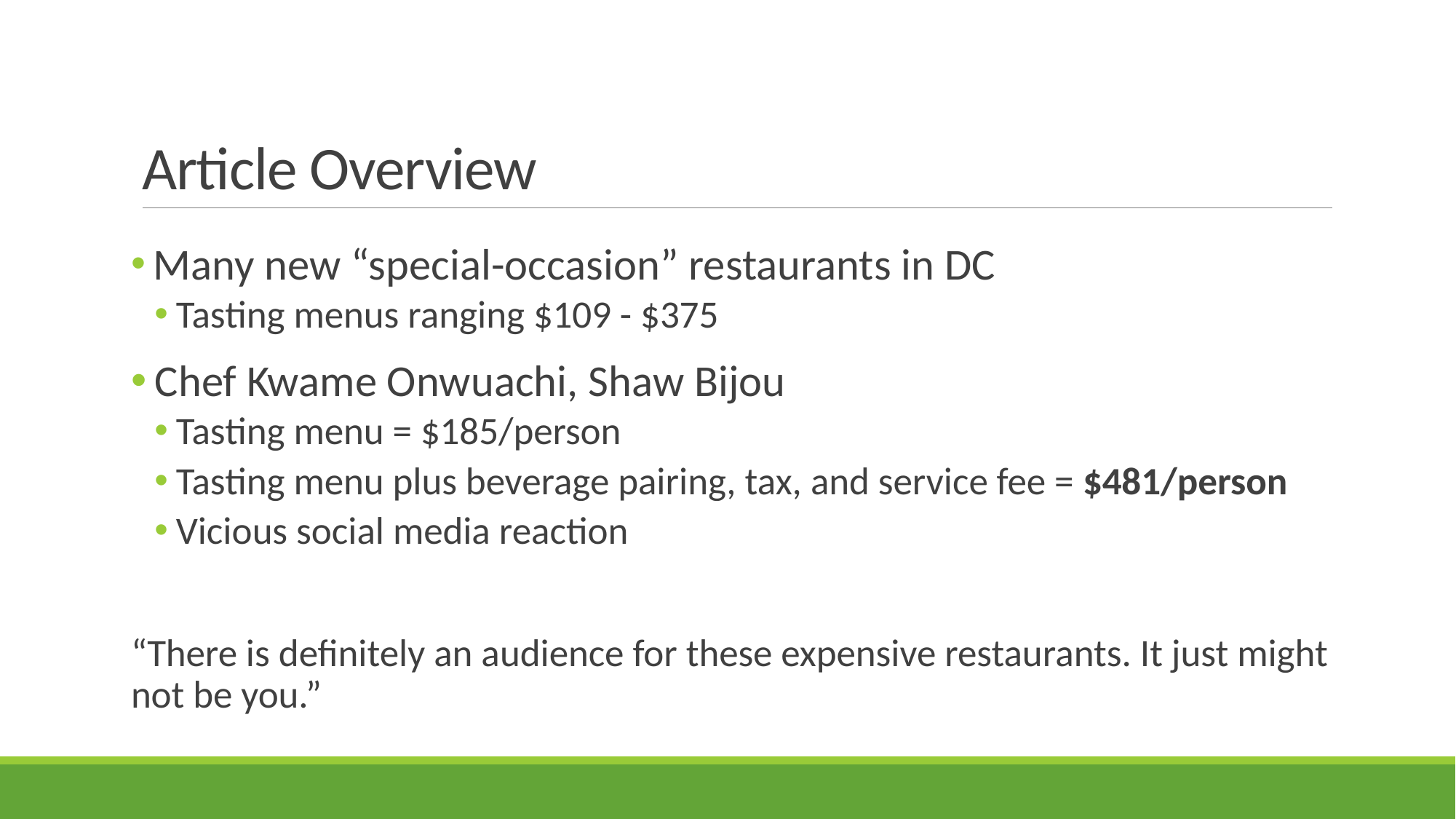

# Article Overview
 Many new “special-occasion” restaurants in DC
Tasting menus ranging $109 - $375
 Chef Kwame Onwuachi, Shaw Bijou
Tasting menu = $185/person
Tasting menu plus beverage pairing, tax, and service fee = $481/person
Vicious social media reaction

“There is definitely an audience for these expensive restaurants. It just might not be you.”